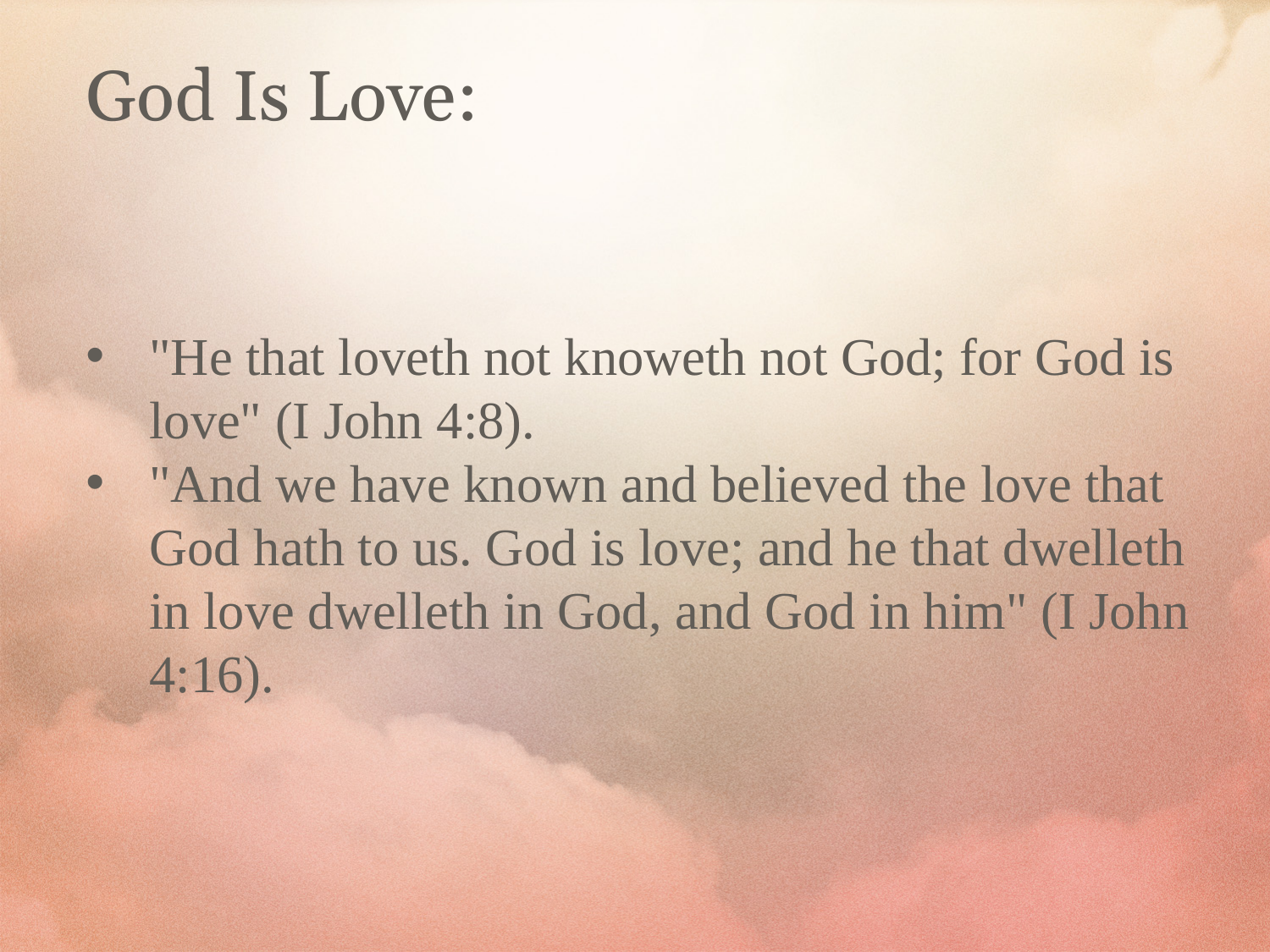

God Is Love:
"He that loveth not knoweth not God; for God is love" (I John 4:8).
"And we have known and believed the love that God hath to us. God is love; and he that dwelleth in love dwelleth in God, and God in him" (I John 4:16).